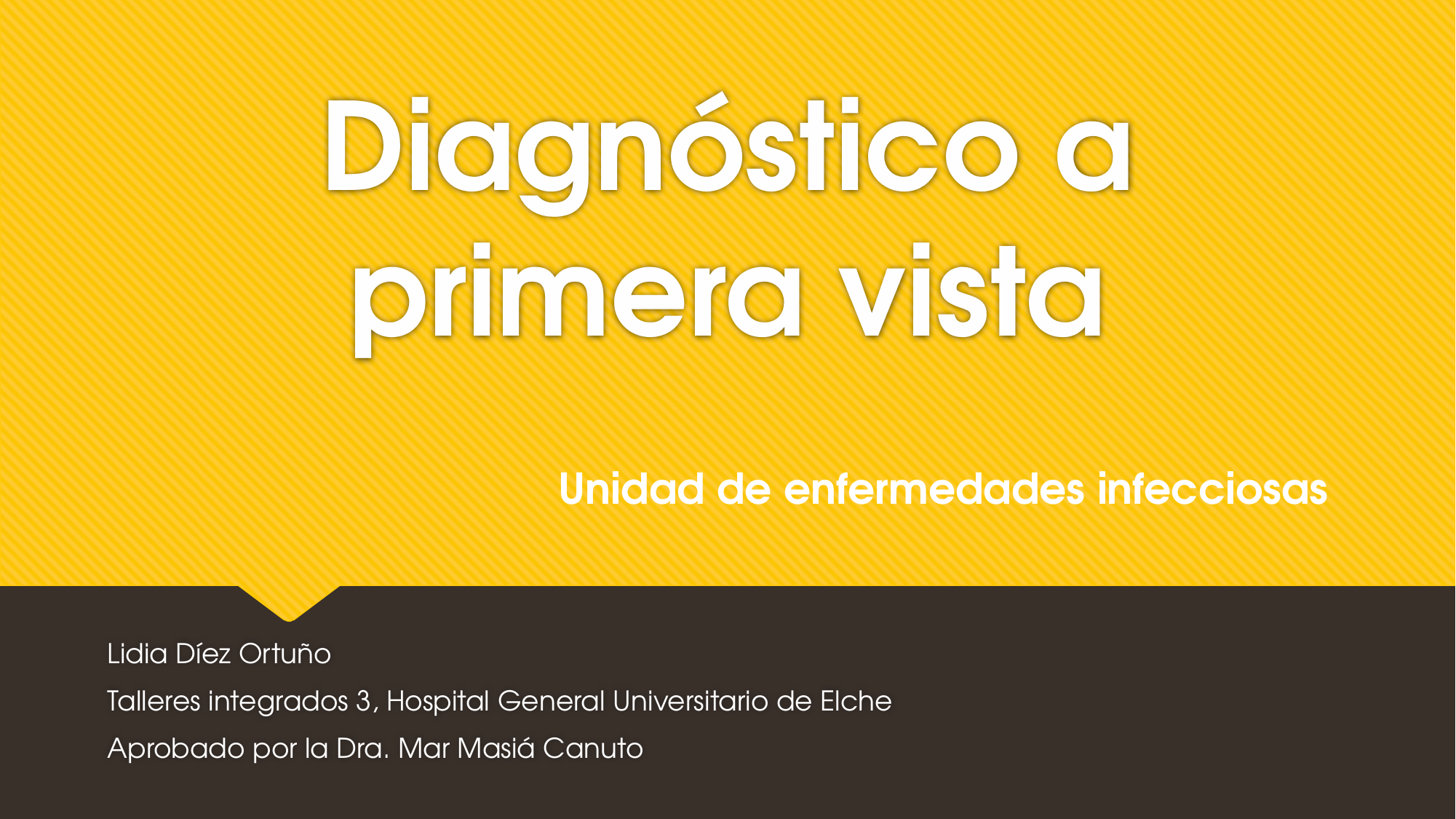

# Diagnóstico a primera vista
Unidad de enfermedades infecciosas
Lidia Díez Ortuño
Talleres integrados 3, Hospital General Universitario de Elche
Aprobado por la Dra. Mar Masiá Canuto